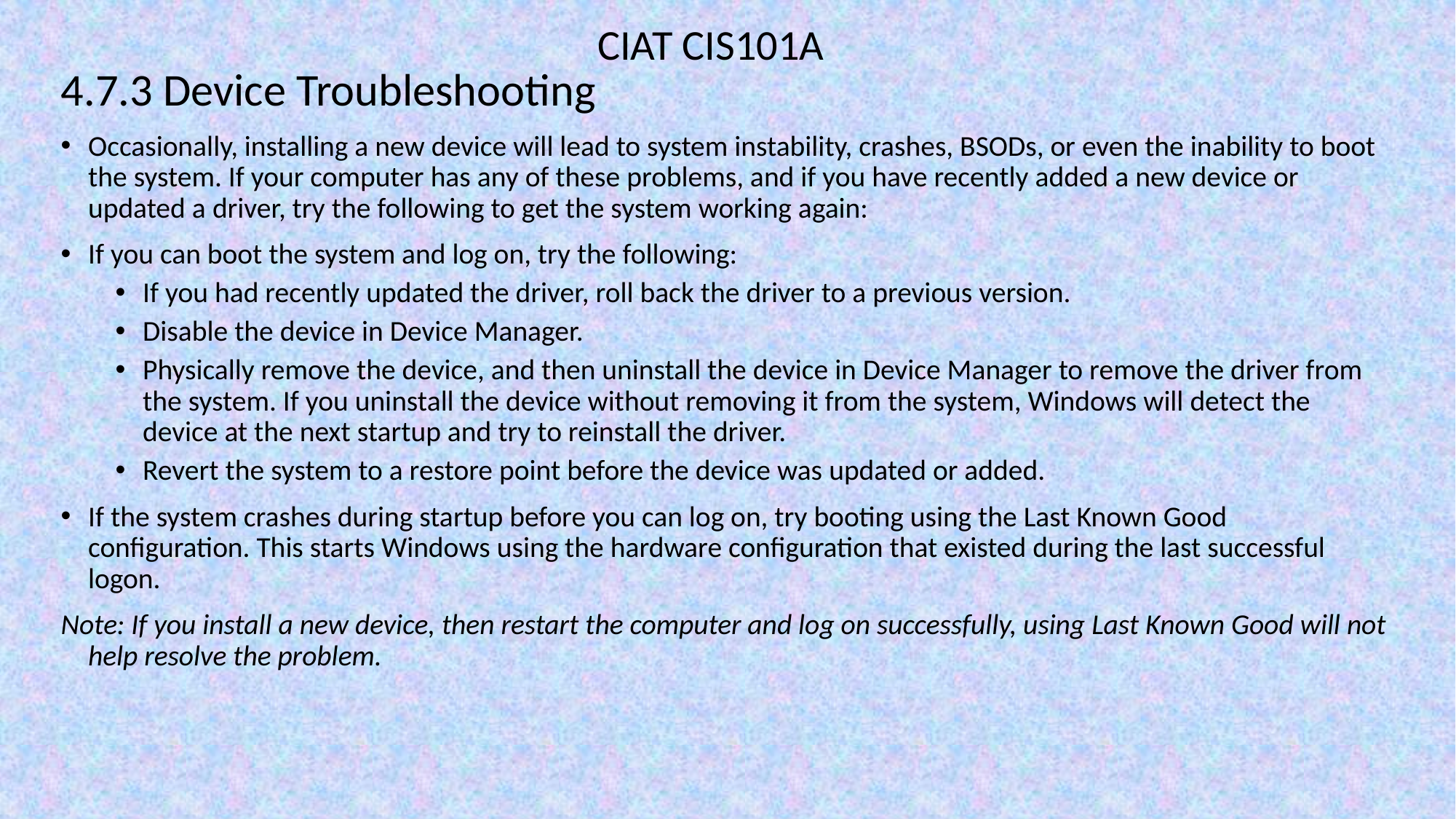

CIAT CIS101A
4.7.3 Device Troubleshooting
Occasionally, installing a new device will lead to system instability, crashes, BSODs, or even the inability to boot the system. If your computer has any of these problems, and if you have recently added a new device or updated a driver, try the following to get the system working again:
If you can boot the system and log on, try the following:
If you had recently updated the driver, roll back the driver to a previous version.
Disable the device in Device Manager.
Physically remove the device, and then uninstall the device in Device Manager to remove the driver from the system. If you uninstall the device without removing it from the system, Windows will detect the device at the next startup and try to reinstall the driver.
Revert the system to a restore point before the device was updated or added.
If the system crashes during startup before you can log on, try booting using the Last Known Good configuration. This starts Windows using the hardware configuration that existed during the last successful logon.
Note: If you install a new device, then restart the computer and log on successfully, using Last Known Good will not help resolve the problem.